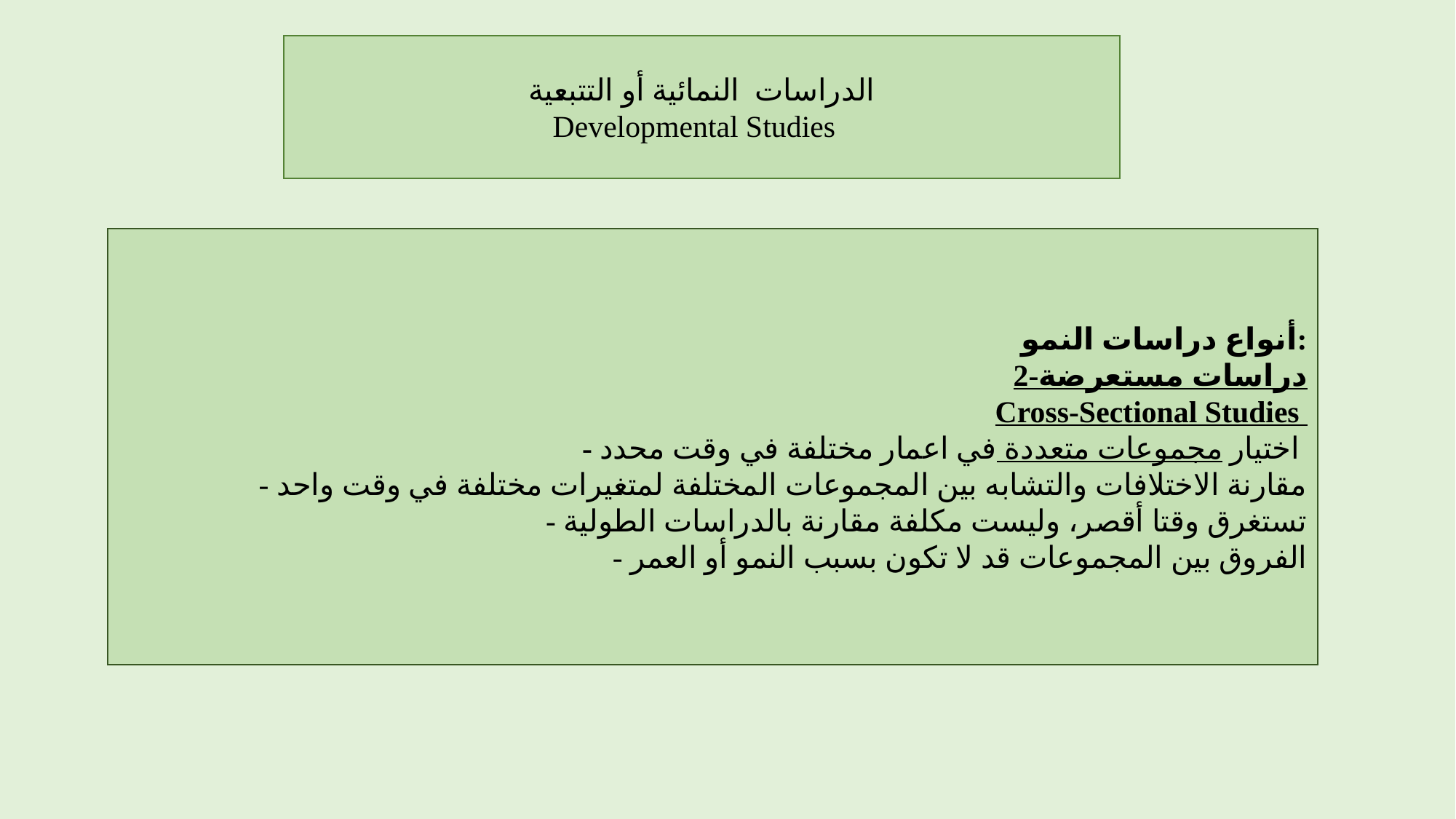

الدراسات  النمائية أو التتبعية
Developmental Studies
أنواع دراسات النمو:
2-دراسات مستعرضة
Cross-Sectional Studies
  - اختيار مجموعات متعددة في اعمار مختلفة في وقت محدد
- مقارنة الاختلافات والتشابه بين المجموعات المختلفة لمتغيرات مختلفة في وقت واحد
- تستغرق وقتا أقصر، وليست مكلفة مقارنة بالدراسات الطولية
- الفروق بين المجموعات قد لا تكون بسبب النمو أو العمر